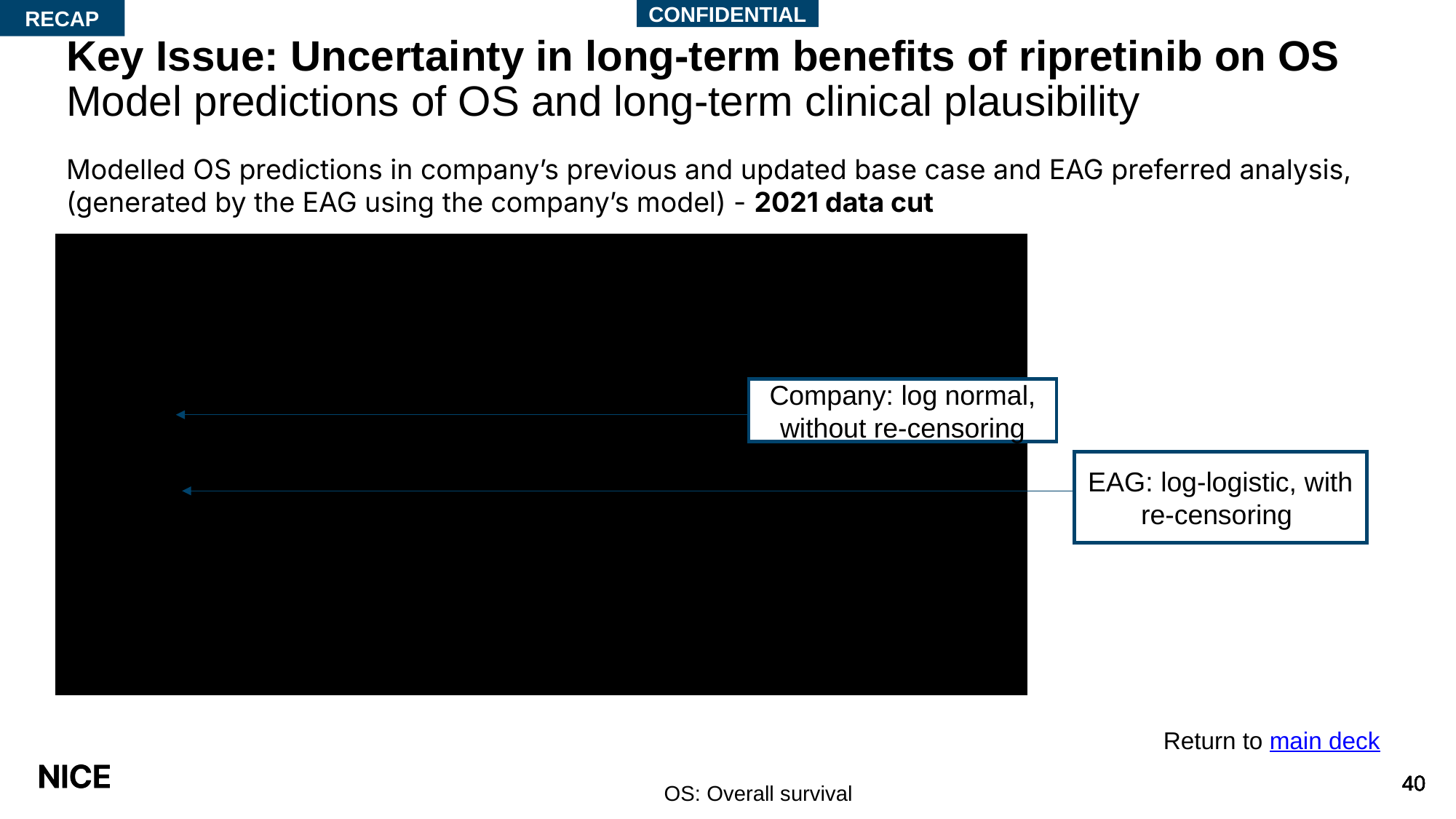

RECAP
CONFIDENTIAL
# Key Issue: Uncertainty in long-term benefits of ripretinib on OS Model predictions of OS and long-term clinical plausibility
Modelled OS predictions in company’s previous and updated base case and EAG preferred analysis, (generated by the EAG using the company’s model) - 2021 data cut

Company: log normal, without re-censoring
EAG: log-logistic, with re-censoring
Return to main deck
OS: Overall survival